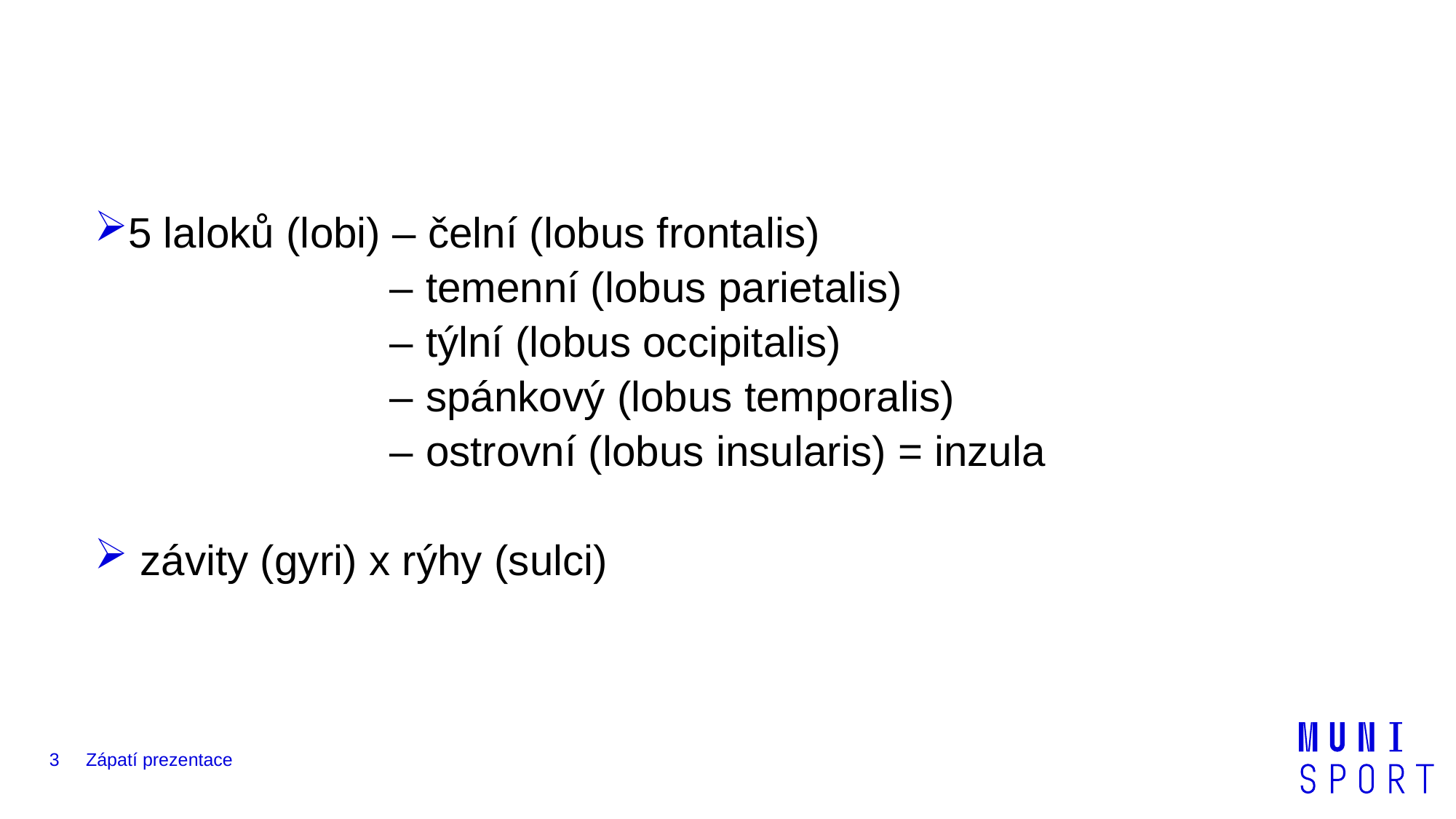

#
5 laloků (lobi) – čelní (lobus frontalis)
                         – temenní (lobus parietalis)
                         – týlní (lobus occipitalis)
                         – spánkový (lobus temporalis)
                         – ostrovní (lobus insularis) = inzula

 závity (gyri) x rýhy (sulci)
3
Zápatí prezentace